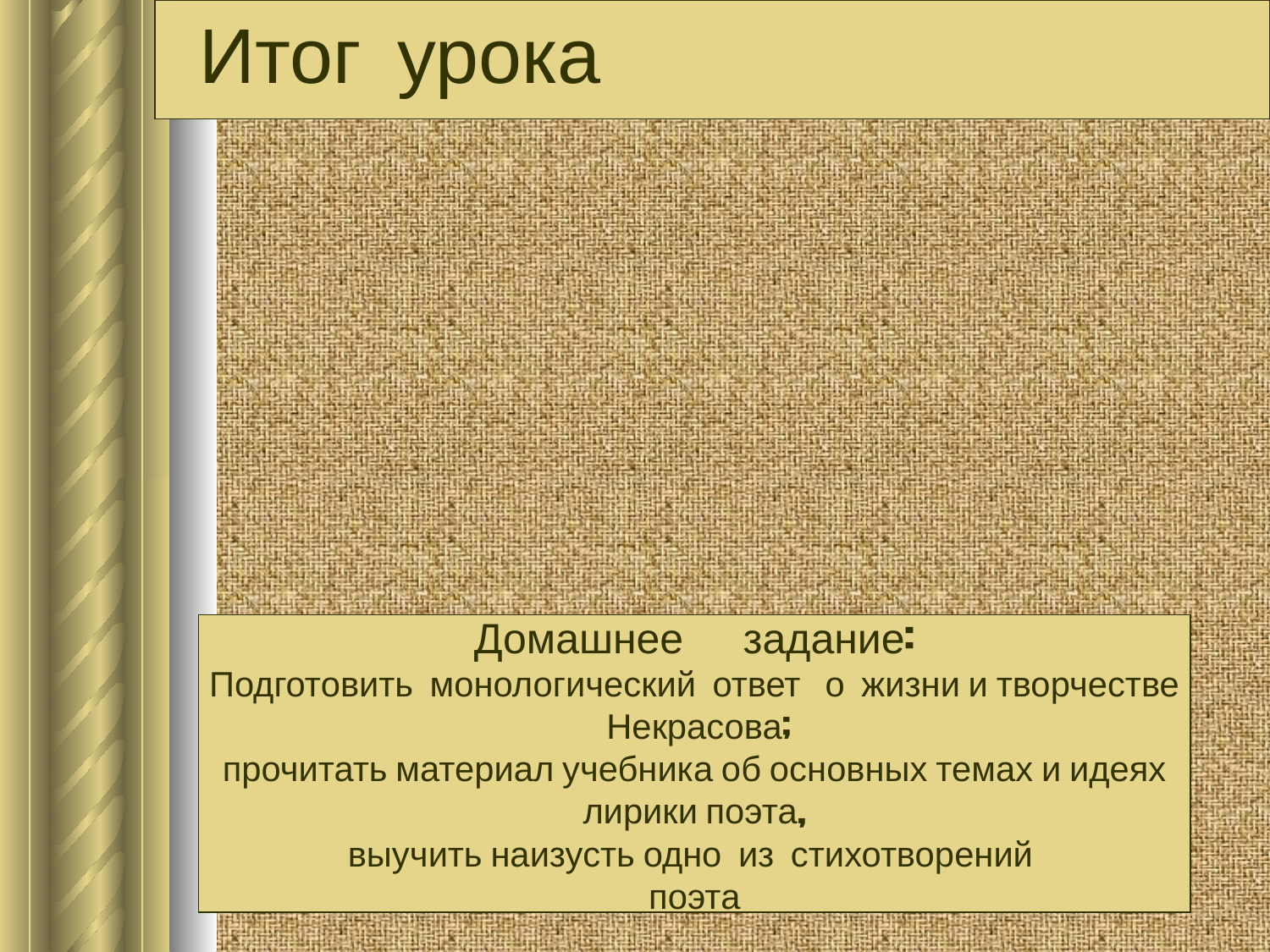

Итог  урока
Домашнее      задание:
Подготовить  монологический  ответ   о  жизни и творчестве
 Некрасова;
прочитать материал учебника об основных темах и идеях
лирики поэта,
выучить наизусть одно  из  стихотворений
поэта